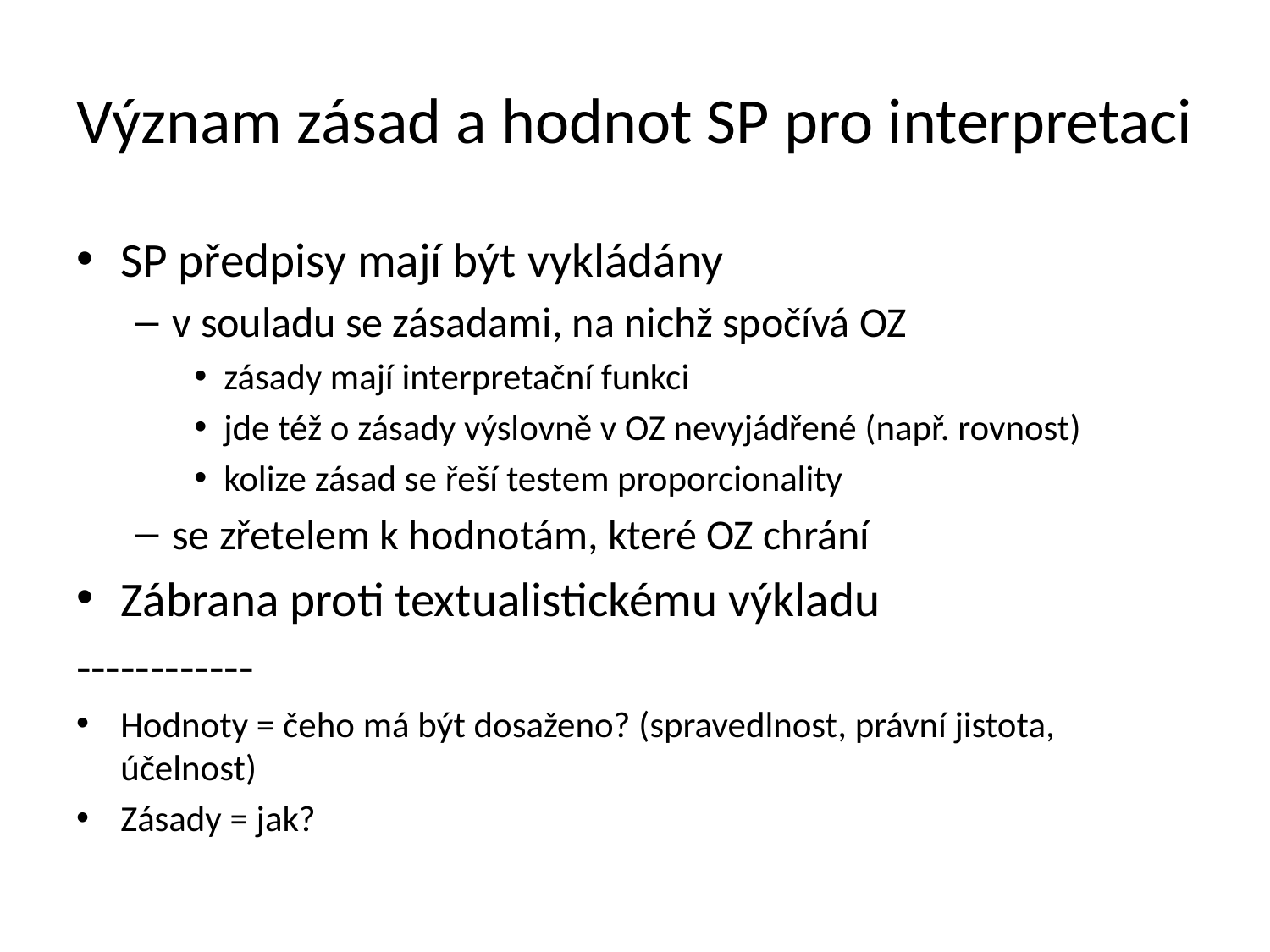

# Význam zásad a hodnot SP pro interpretaci
SP předpisy mají být vykládány
v souladu se zásadami, na nichž spočívá OZ
zásady mají interpretační funkci
jde též o zásady výslovně v OZ nevyjádřené (např. rovnost)
kolize zásad se řeší testem proporcionality
se zřetelem k hodnotám, které OZ chrání
Zábrana proti textualistickému výkladu
------------
Hodnoty = čeho má být dosaženo? (spravedlnost, právní jistota, účelnost)
Zásady = jak?